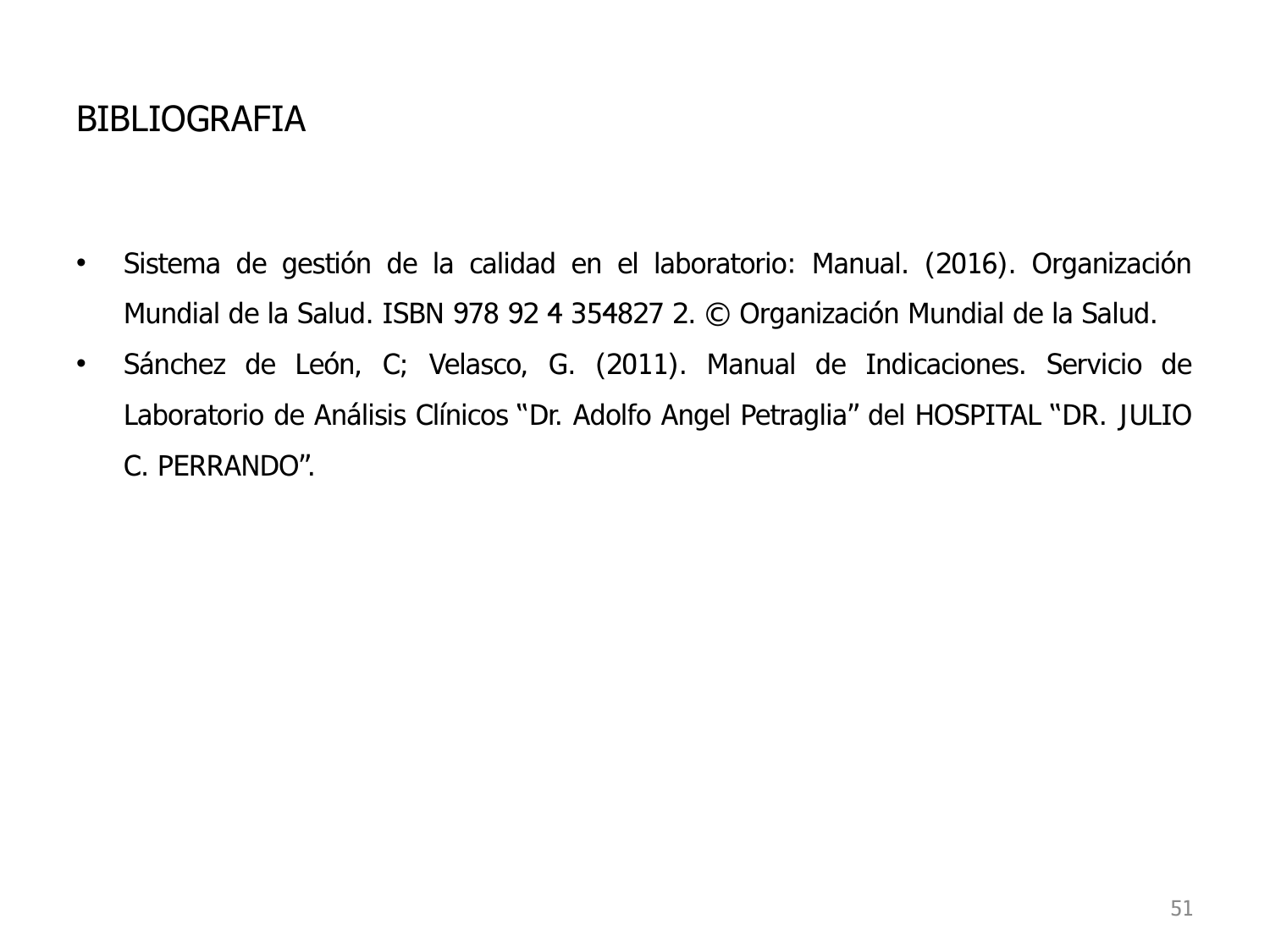

# BIBLIOGRAFIA
Sistema de gestión de la calidad en el laboratorio: Manual. (2016). Organización Mundial de la Salud. ISBN 978 92 4 354827 2. © Organización Mundial de la Salud.
Sánchez de León, C; Velasco, G. (2011). Manual de Indicaciones. Servicio de Laboratorio de Análisis Clínicos “Dr. Adolfo Angel Petraglia” del HOSPITAL “DR. JULIO C. PERRANDO”.

51